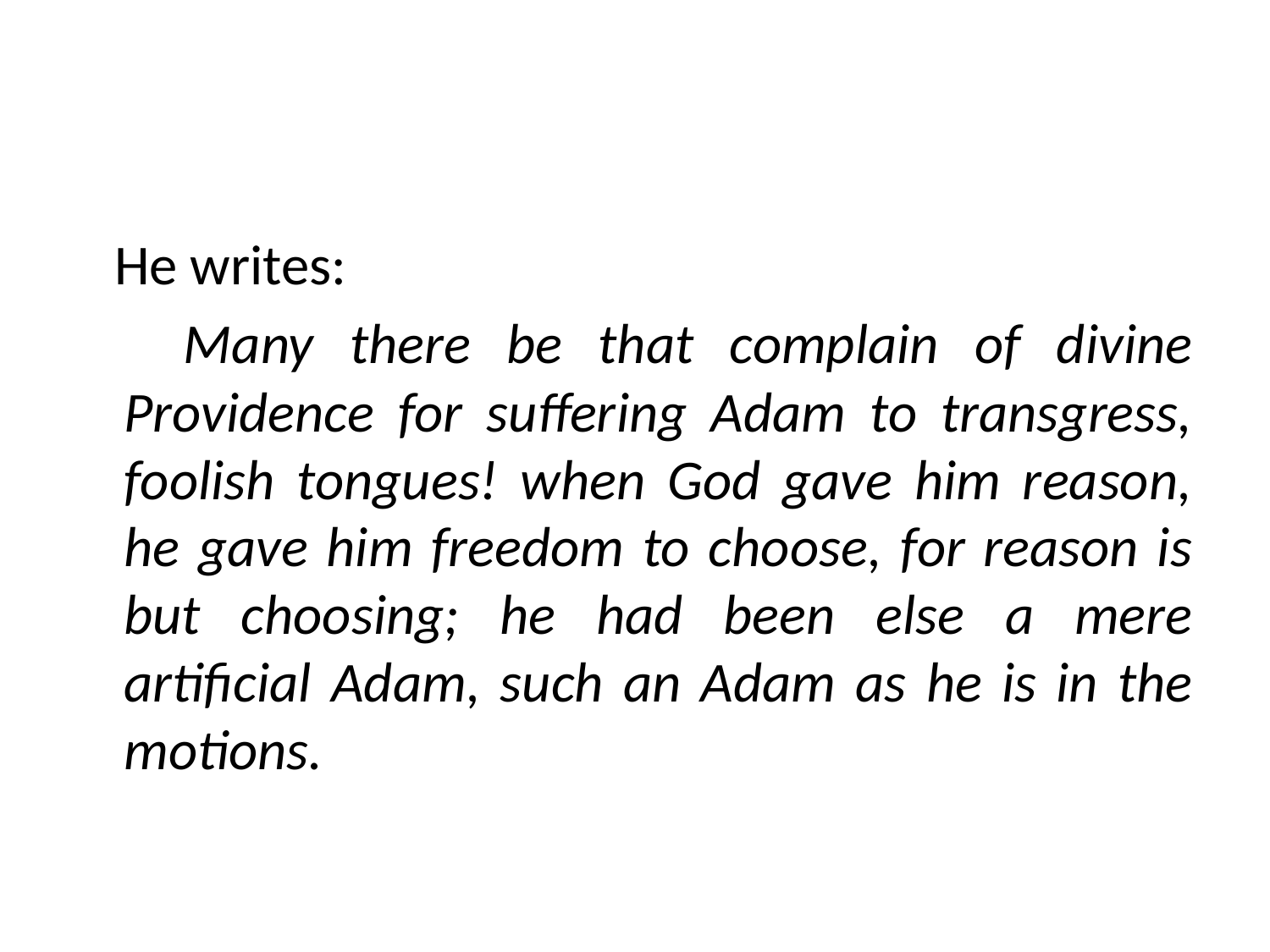

He writes:
   Many there be that complain of divine Providence for suffering Adam to transgress, foolish tongues! when God gave him reason, he gave him freedom to choose, for reason is but choosing; he had been else a mere artificial Adam, such an Adam as he is in the motions.